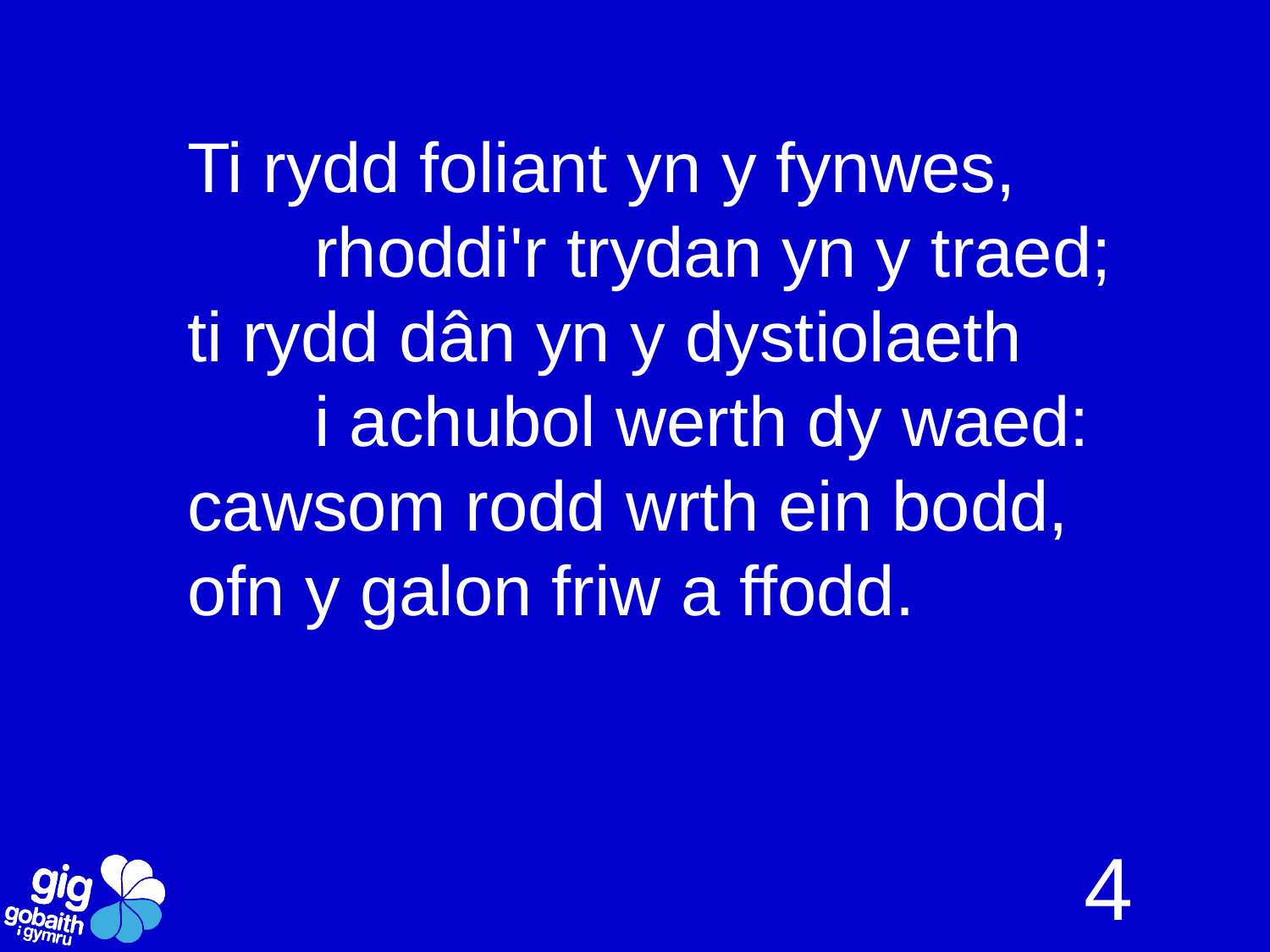

Ti rydd foliant yn y fynwes,
	rhoddi'r trydan yn y traed;
ti rydd dân yn y dystiolaeth
	i achubol werth dy waed:
cawsom rodd wrth ein bodd,
ofn y galon friw a ffodd.
4